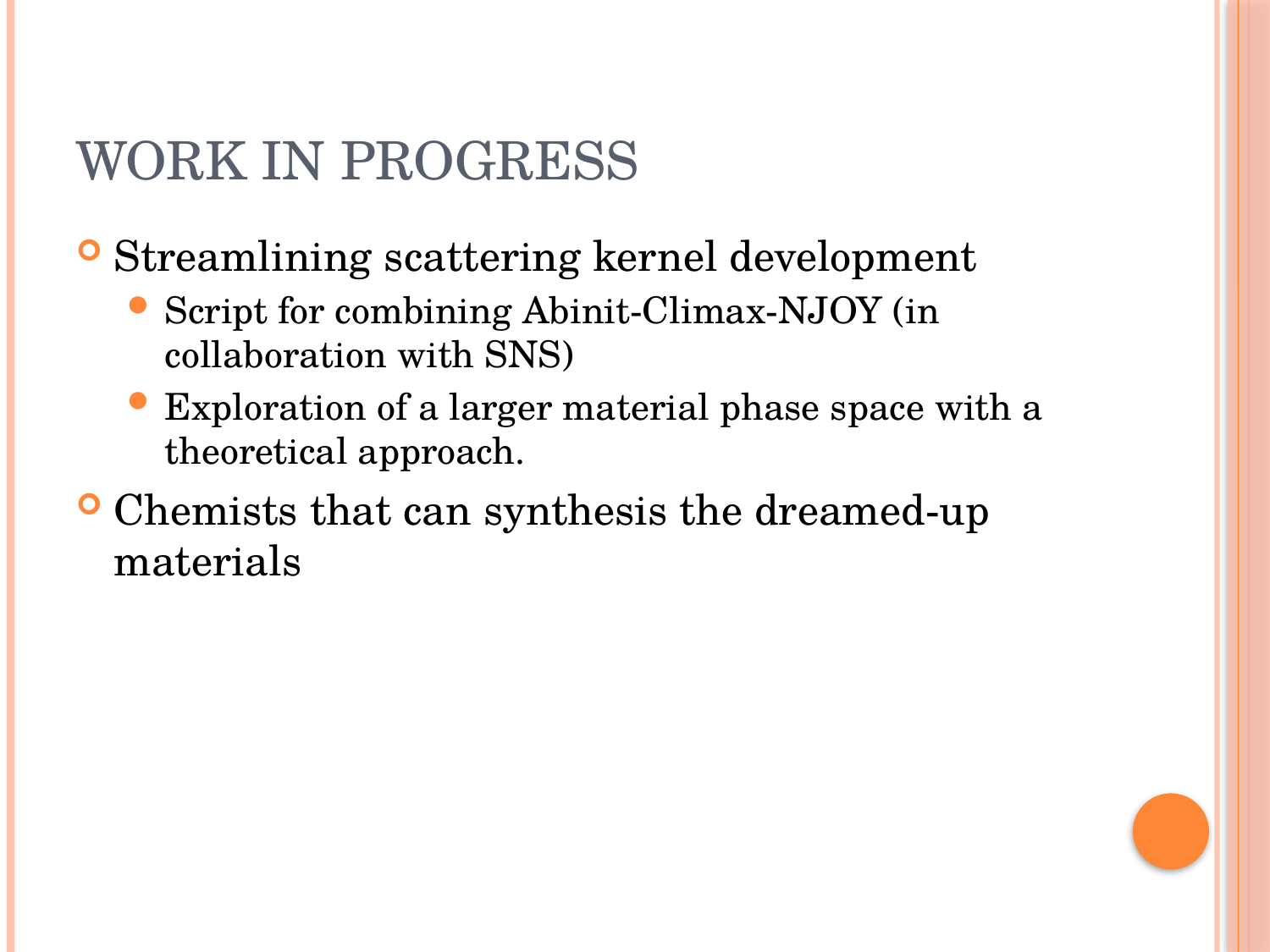

# Work in progress
Streamlining scattering kernel development
Script for combining Abinit-Climax-NJOY (in collaboration with SNS)
Exploration of a larger material phase space with a theoretical approach.
Chemists that can synthesis the dreamed-up materials